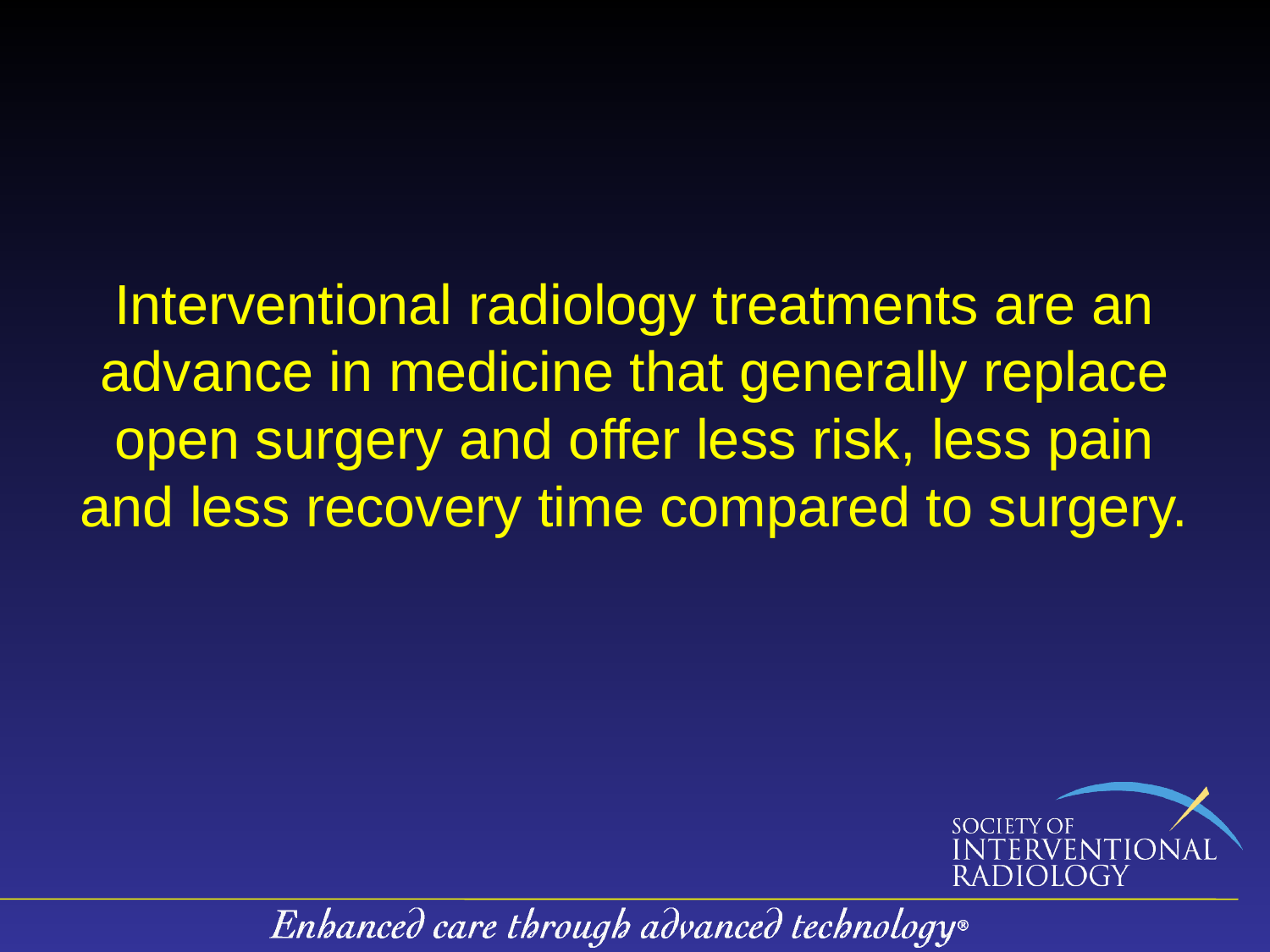

# Interventional radiology treatments are an advance in medicine that generally replace open surgery and offer less risk, less pain and less recovery time compared to surgery.